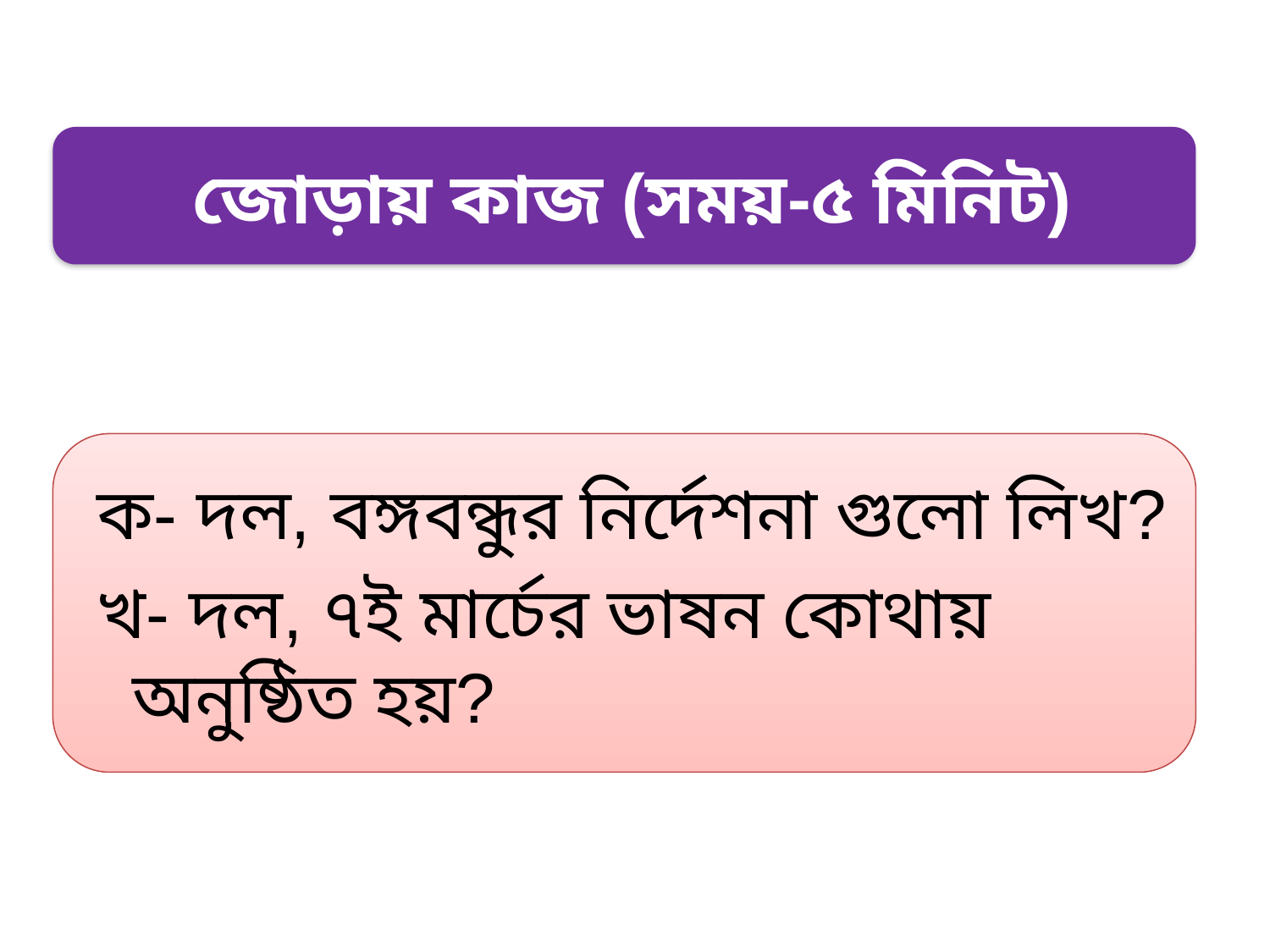

জোড়ায় কাজ (সময়-৫ মিনিট)
ক- দল, বঙ্গবন্ধুর নির্দেশনা গুলো লিখ?
খ- দল, ৭ই মার্চের ভাষন কোথায় অনুষ্ঠিত হয়?